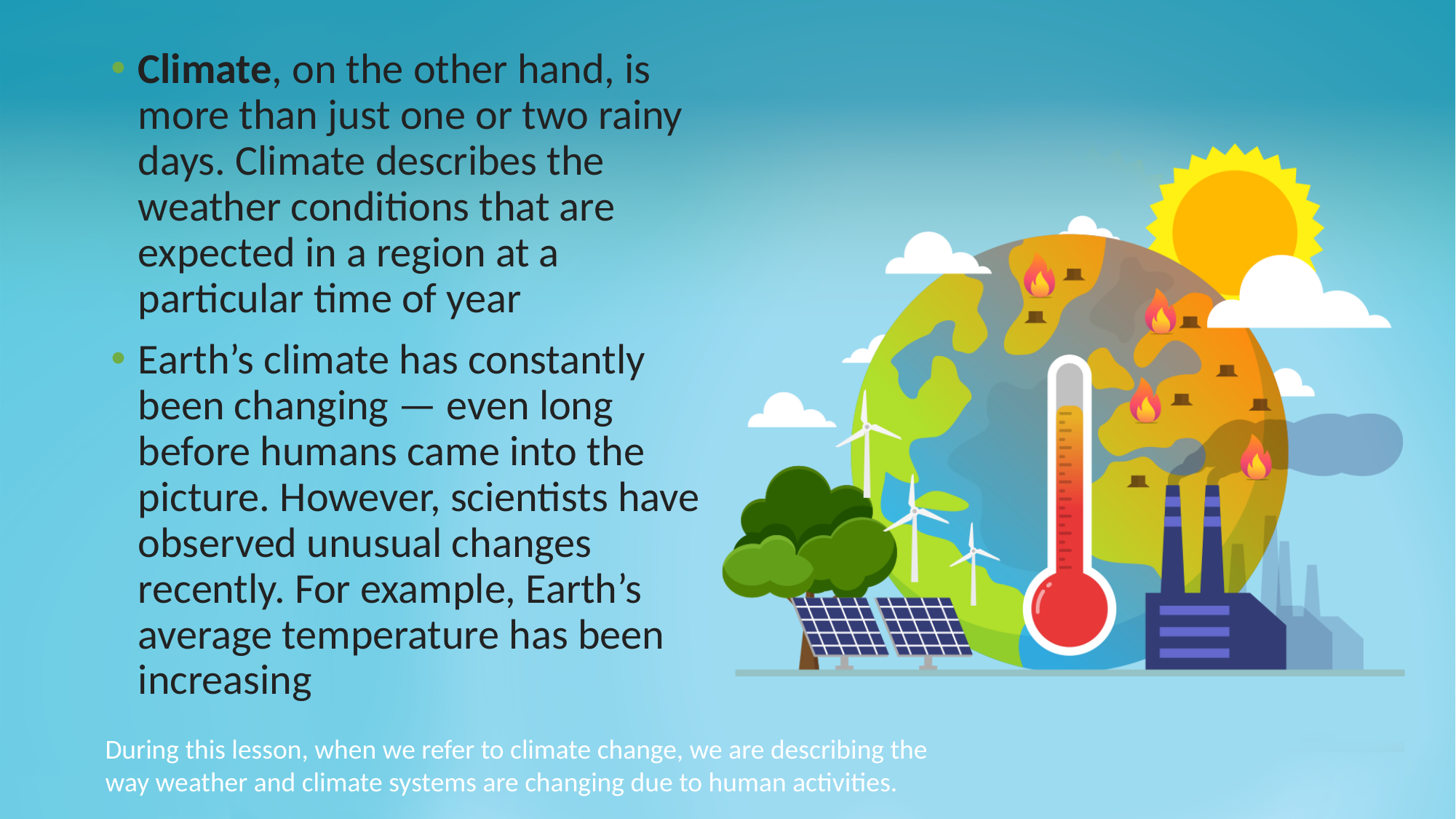

Climate, on the other hand, is more than just one or two rainy days. Climate describes the weather conditions that are expected in a region at a particular time of year
Earth’s climate has constantly been changing — even long before humans came into the picture. However, scientists have observed unusual changes recently. For example, Earth’s average temperature has been increasing

During this lesson, when we refer to climate change, we are describing the way weather and climate systems are changing due to human activities.